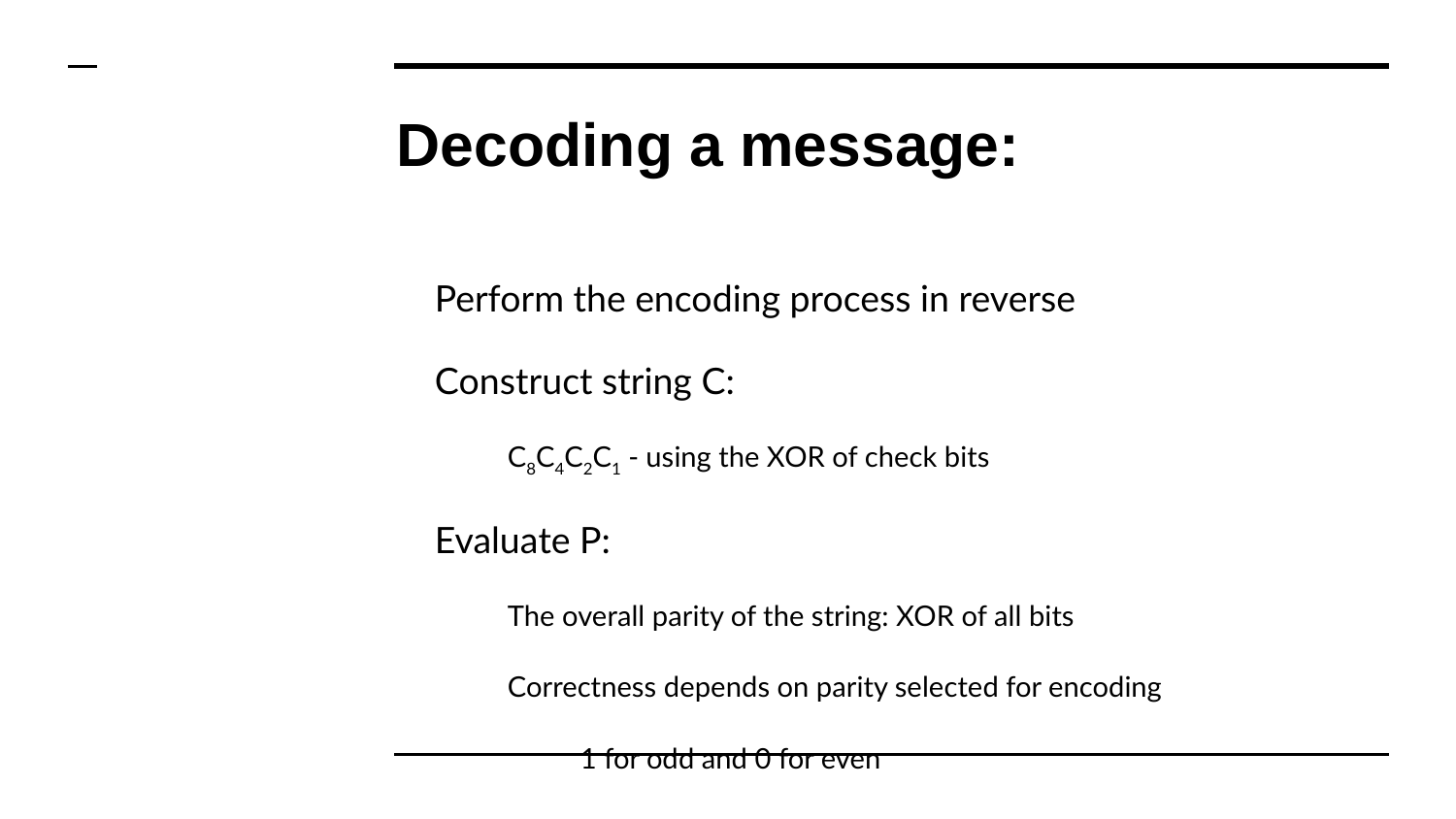

# Decoding a message:
Perform the encoding process in reverse
Construct string C:
C8C4C2C1 - using the XOR of check bits
Evaluate P:
The overall parity of the string: XOR of all bits
Correctness depends on parity selected for encoding
1 for odd and 0 for even
Using C and the ,
If C = 0 and P is correct : No error
If C ≠ 0 and P is incorrect : A single error occurred and can be corrected
If C ≠ 0 and P is correct : A double error occurred. This cannot be corrected
If C = 0 and P is incorrect : Pend is incorrect